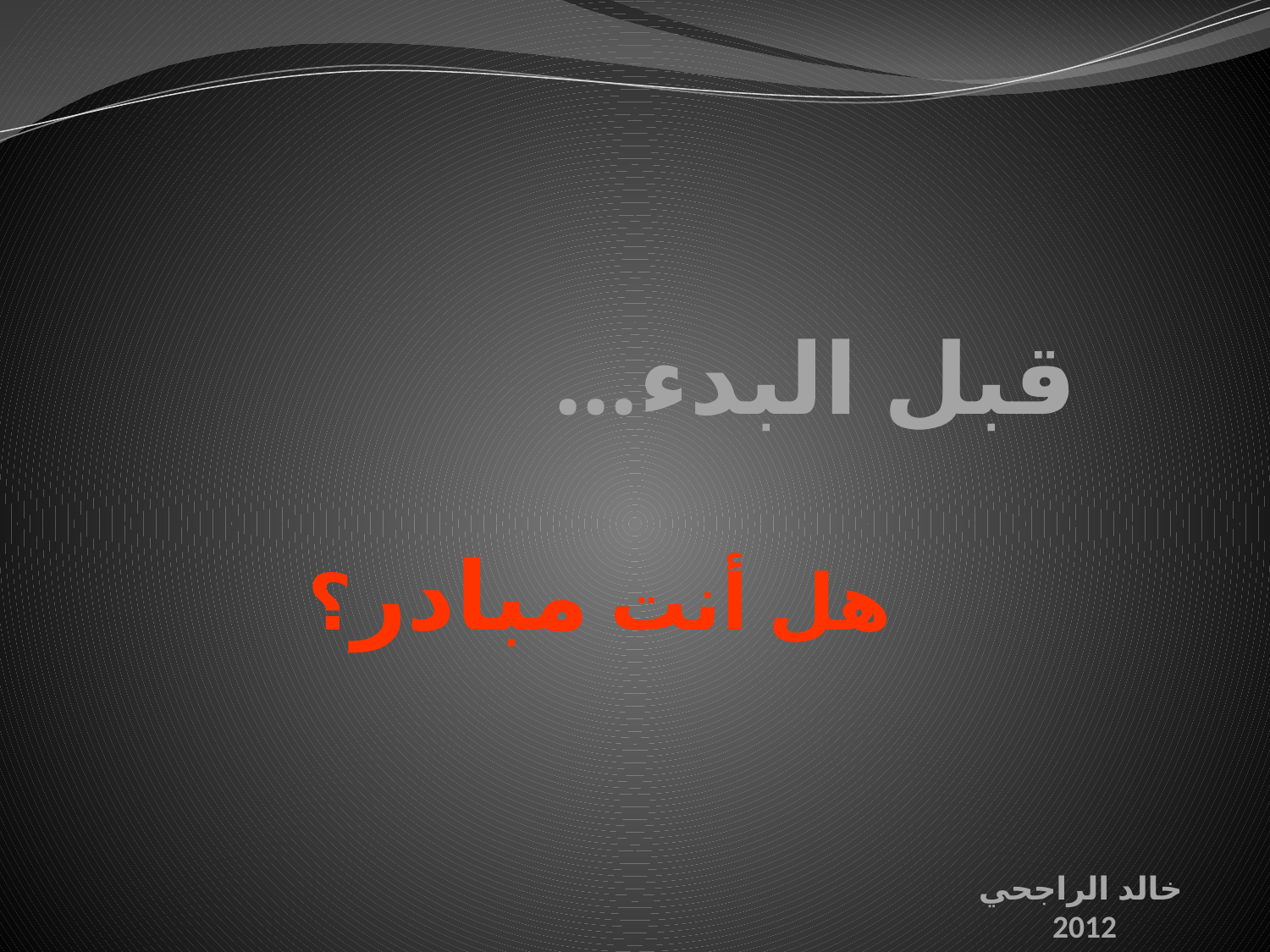

# قبل البدء...
هل أنت مبادر؟
خالد الراجحي
2012